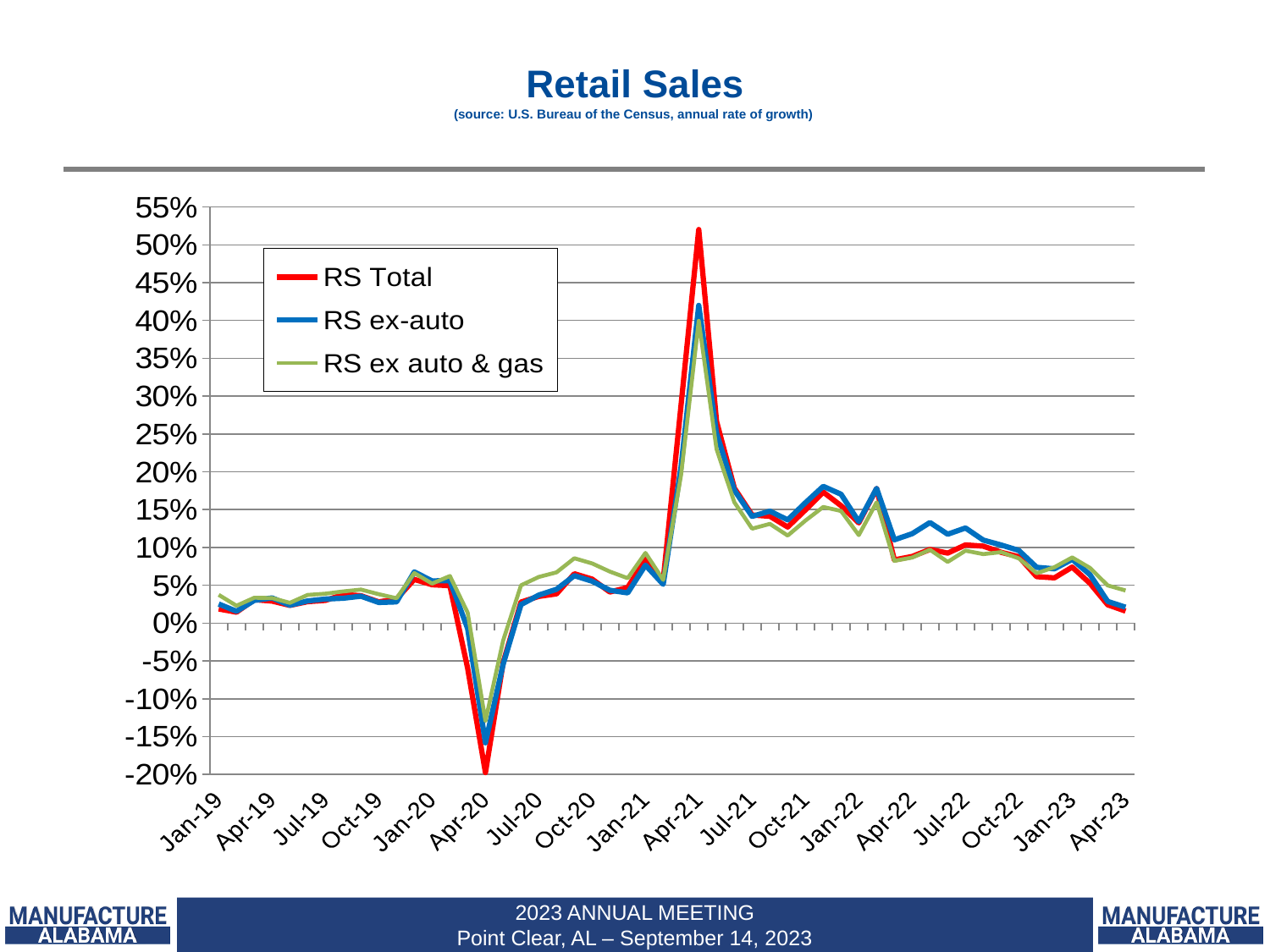

# Retail Sales (source: U.S. Bureau of the Census, annual rate of growth)

### Chart

| Category | RS Total | RS ex-auto | RS ex auto & gas |
|---|---|---|---|
| 43466 | 0.01874208630086427 | 0.025268187999211156 | 0.03740892970653298 |
| 43497 | 0.014486585519089212 | 0.015730611062991118 | 0.02305258442866398 |
| 43525 | 0.030984156082762393 | 0.030018566087642196 | 0.03357168343680872 |
| 43556 | 0.02909956039109618 | 0.03330780428177982 | 0.03316105823960647 |
| 43586 | 0.023470539468821494 | 0.023673316240385267 | 0.02687450138768721 |
| 43617 | 0.028403431738976304 | 0.029375166205889647 | 0.037332071848328985 |
| 43647 | 0.03006522158820646 | 0.03182617532917198 | 0.03893686073132763 |
| 43678 | 0.037713413905464455 | 0.03295396298526487 | 0.04195195900740645 |
| 43709 | 0.03625236252362529 | 0.03567656378359341 | 0.04434730921713004 |
| 43739 | 0.028084173365153564 | 0.0272895775384836 | 0.03831931090857532 |
| 43770 | 0.03202694681041973 | 0.028050556550838657 | 0.03293075440110993 |
| 43800 | 0.05782762848738532 | 0.06765944820485248 | 0.06615914958839642 |
| 43831 | 0.050740634738281054 | 0.05585750753075991 | 0.05227114565109492 |
| 43862 | 0.04952154543820053 | 0.05615878604795399 | 0.062328665887674495 |
| 43891 | -0.0596044075357689 | -0.007192716911156527 | 0.01393867755174183 |
| 43922 | -0.1975674628995826 | -0.15816677138144974 | -0.12937294093017615 |
| 43952 | -0.051808000249837005 | -0.05412240768841681 | -0.02273802847724693 |
| 43983 | 0.027860597628039496 | 0.024522861926684847 | 0.04994638906608406 |
| 44013 | 0.03535331090702876 | 0.03709211349003838 | 0.061047403285781066 |
| 44044 | 0.038736226298485166 | 0.044770654577513946 | 0.06715754831193443 |
| 44075 | 0.06533029929302225 | 0.06280513531432708 | 0.08572295350878845 |
| 44105 | 0.05819683175177559 | 0.055332388342983485 | 0.07891410760381734 |
| 44136 | 0.04113408227963 | 0.04343386403187077 | 0.06814874545750693 |
| 44166 | 0.04718835945603872 | 0.04001263681970202 | 0.05941455444389043 |
| 44197 | 0.08441668523841361 | 0.07666285800800066 | 0.09282533660053227 |
| 44228 | 0.05628532108520079 | 0.051328192148051066 | 0.05718328419958363 |
| 44256 | 0.28754295658430573 | 0.20592668125746116 | 0.1954087483282625 |
| 44287 | 0.520273796078758 | 0.4200285705956095 | 0.39960514076352105 |
| 44317 | 0.26675463316529124 | 0.2509674752641504 | 0.23004229614016225 |
| 44348 | 0.1785029736908461 | 0.17577722641558813 | 0.15972802130327435 |
| 44378 | 0.14285874246982333 | 0.14116954218303368 | 0.12486591894023347 |
| 44409 | 0.14128970626005888 | 0.14798120463705033 | 0.1312505502521728 |
| 44440 | 0.1270612533289852 | 0.1364849997164408 | 0.11574173670714538 |
| 44470 | 0.14970032650314224 | 0.15917415841606708 | 0.13552768084504385 |
| 44501 | 0.1732420036010638 | 0.1807762815123155 | 0.15353637868023862 |
| 44531 | 0.15521684920701273 | 0.17036020254112838 | 0.14824542076852976 |
| 44562 | 0.13251327486479214 | 0.13410513086428444 | 0.11634921400327891 |
| 44593 | 0.1777218346851579 | 0.17806670435274174 | 0.15967083503014523 |
| 44621 | 0.08362452544214904 | 0.11014294287853255 | 0.08231747608653062 |
| 44652 | 0.08818059933350098 | 0.1182116431662712 | 0.08668692157102109 |
| 44682 | 0.09741167217547586 | 0.13305261679714686 | 0.09707935843285753 |
| 44713 | 0.09258669395056729 | 0.11749567539680128 | 0.08096491795165606 |
| 44743 | 0.10343994225939501 | 0.12582330275715914 | 0.09580199823261015 |
| 44774 | 0.10174238818245707 | 0.10975543625616835 | 0.09123393733475949 |
| 44805 | 0.09368690765531174 | 0.10335515009251672 | 0.09389073082514798 |
| 44835 | 0.08770142311312923 | 0.09611925055972348 | 0.08558751529987751 |
| 44866 | 0.06140844894153563 | 0.07381142764869186 | 0.0659186110262362 |
| 44896 | 0.059819256825855316 | 0.07181315582512249 | 0.07392782307036505 |
| 44927 | 0.07406126405583557 | 0.08431057631019656 | 0.08676787245392714 |
| 44958 | 0.05262014346218824 | 0.06408339769520754 | 0.07302288134504442 |
| 44986 | 0.024179596731879194 | 0.028704125138170333 | 0.049783053088309215 |
| 45017 | 0.015956414923061102 | 0.020983617392773102 | 0.04313420385305866 |